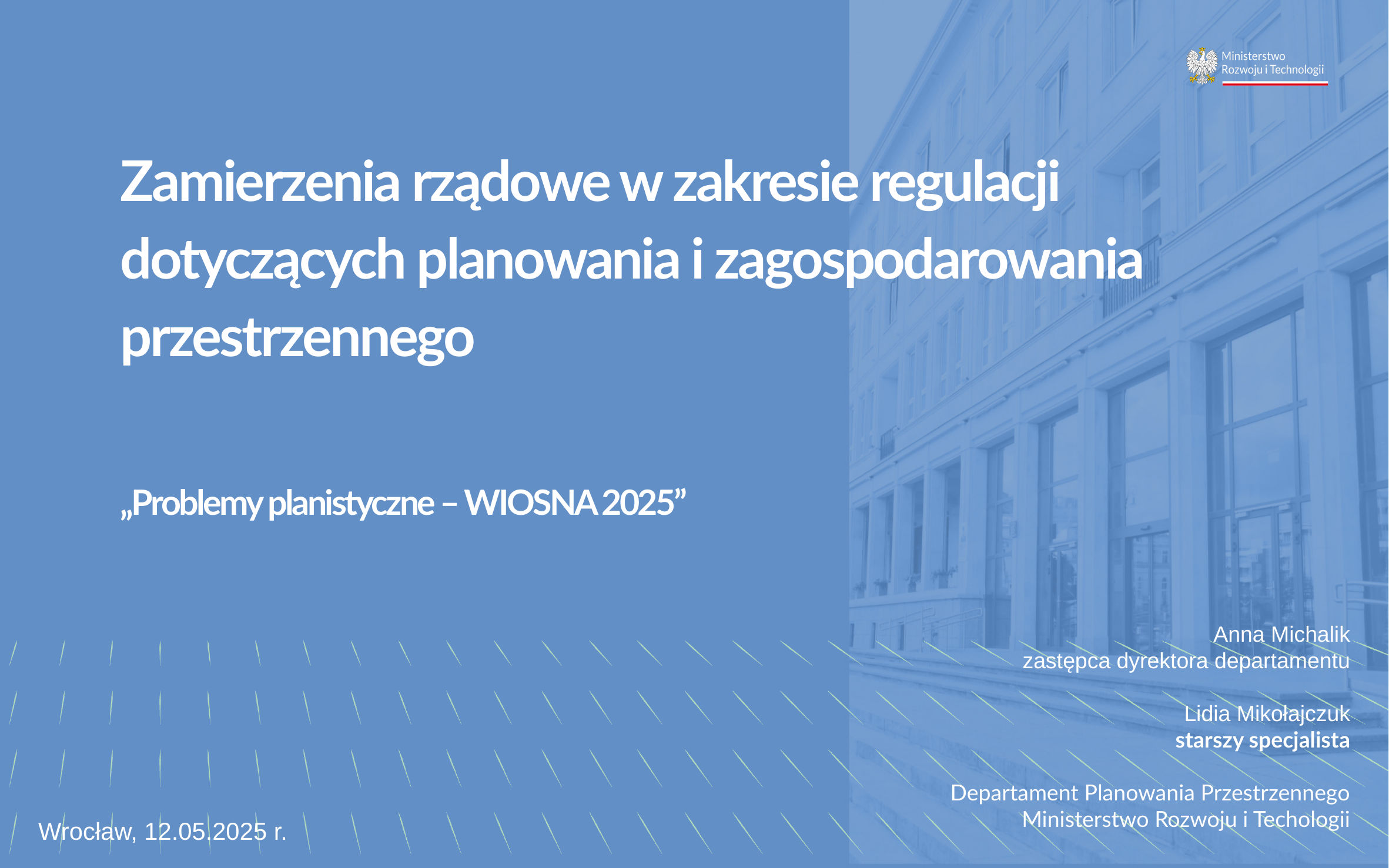

# Zamierzenia rządowe w zakresie regulacji dotyczących planowania i zagospodarowania przestrzennego „Problemy planistyczne – WIOSNA 2025”
Anna Michalik
zastępca dyrektora departamentu

Lidia Mikołajczuk
starszy specjalista

Departament Planowania Przestrzennego
Ministerstwo Rozwoju i Techologii

Wrocław, 12.05.2025 r.